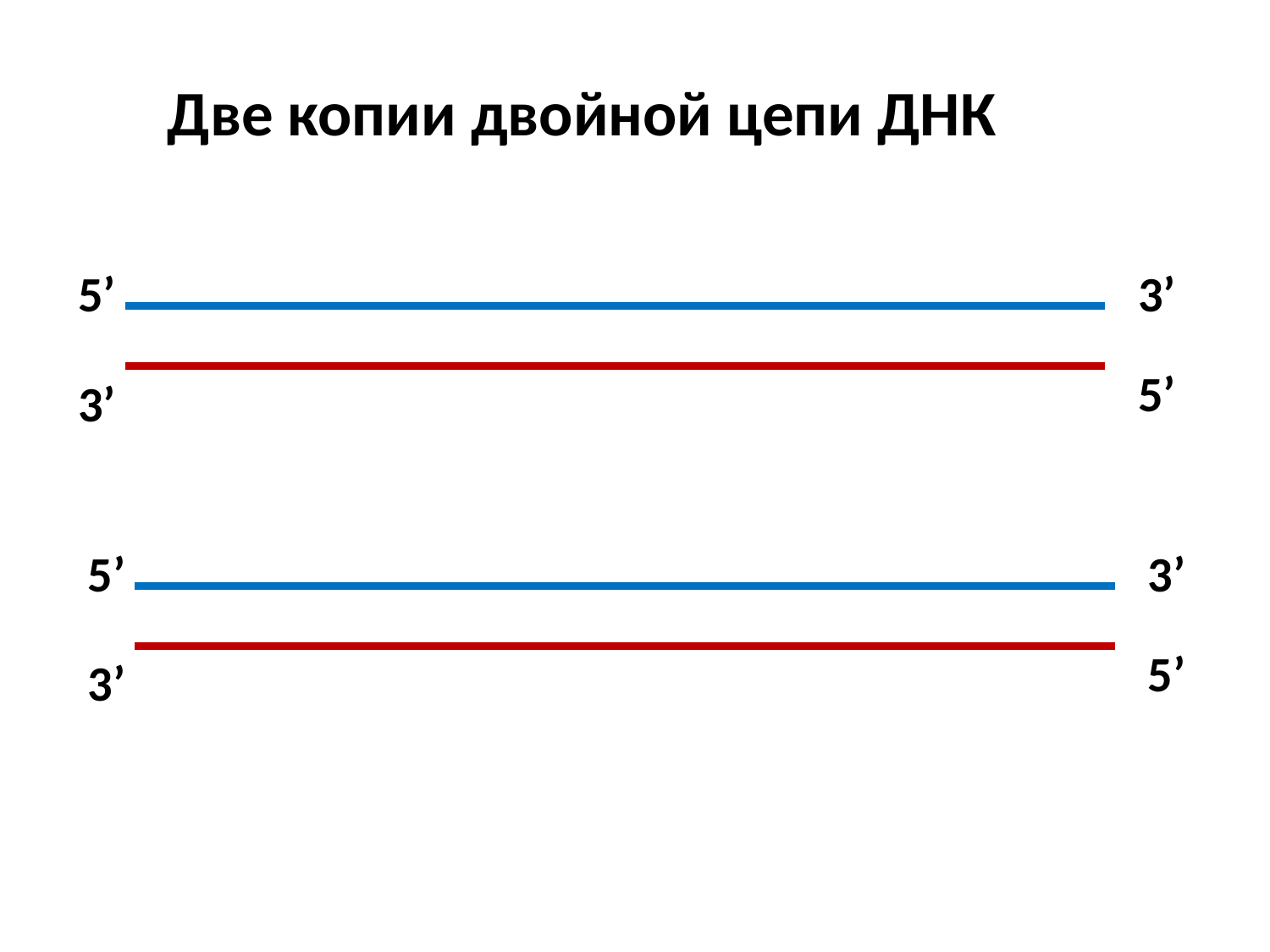

Две копии двойной цепи ДНК
5’
3’
5’
3’
5’
3’
5’
3’